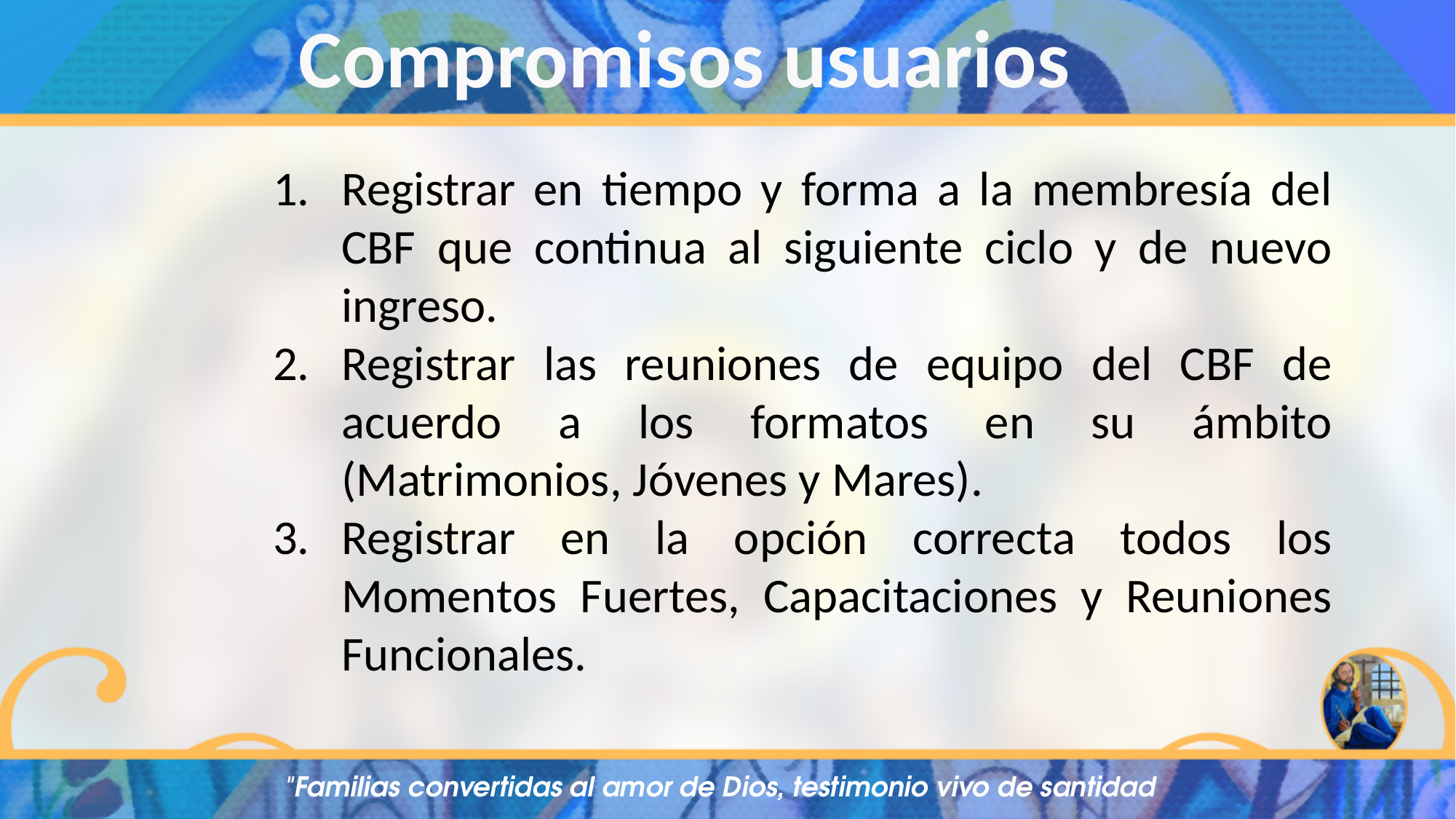

Compromisos usuarios
Registrar en tiempo y forma a la membresía del CBF que continua al siguiente ciclo y de nuevo ingreso.
Registrar las reuniones de equipo del CBF de acuerdo a los formatos en su ámbito (Matrimonios, Jóvenes y Mares).
Registrar en la opción correcta todos los Momentos Fuertes, Capacitaciones y Reuniones Funcionales.
"Familias convertidas al amor de Dios, testimonio vivo de santidad